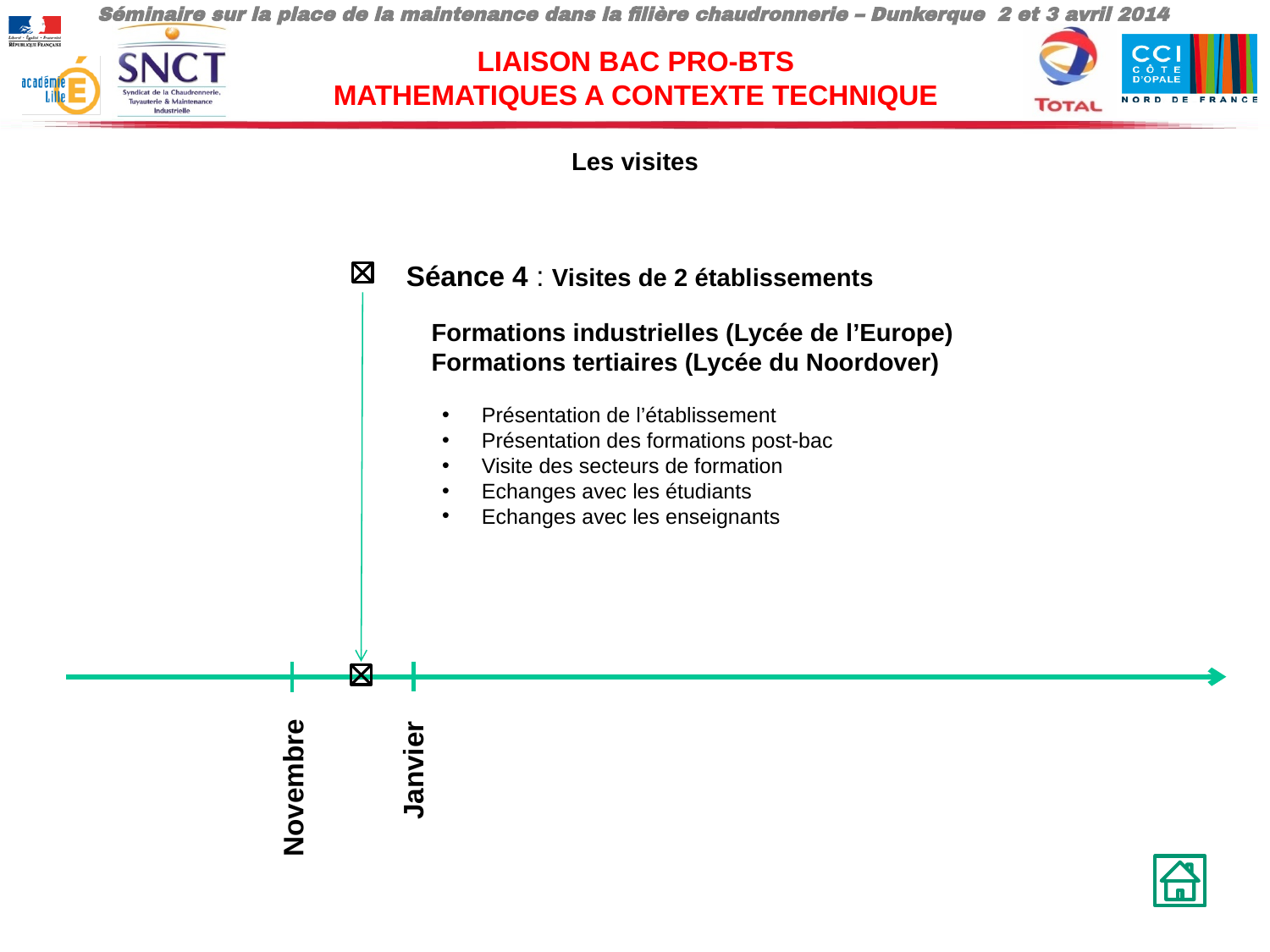

LIAISON BAC PRO-BTS
MATHEMATIQUES A CONTEXTE TECHNIQUE
Les visites

Séance 4 : Visites de 2 établissements

Formations industrielles (Lycée de l’Europe)
Formations tertiaires (Lycée du Noordover)

Présentation de l’établissement
Présentation des formations post-bac
Visite des secteurs de formation
Echanges avec les étudiants
Echanges avec les enseignants

Janvier
Novembre